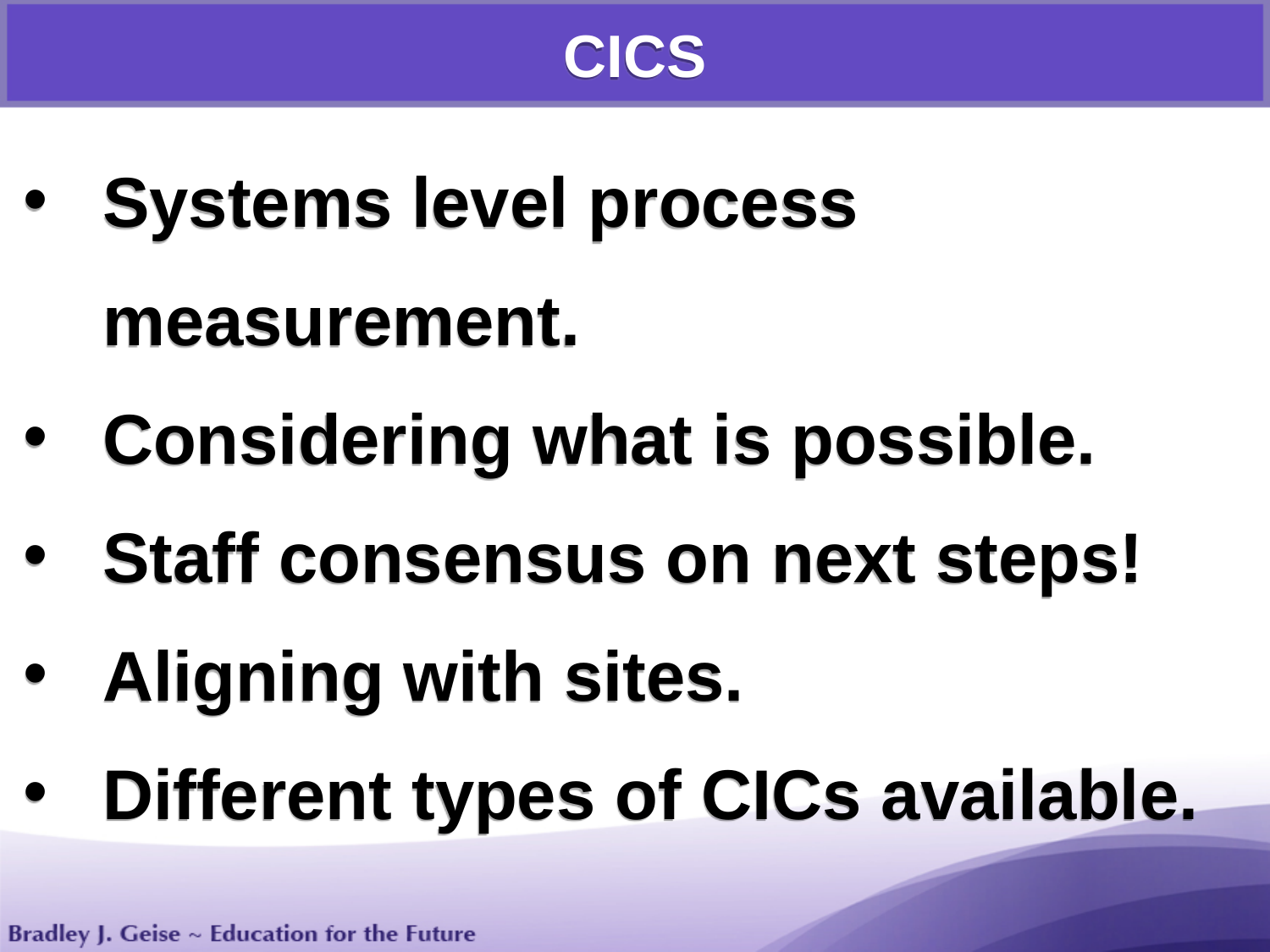

CICs
Systems level process measurement.
Considering what is possible.
Staff consensus on next steps!
Aligning with sites.
Different types of CICs available.